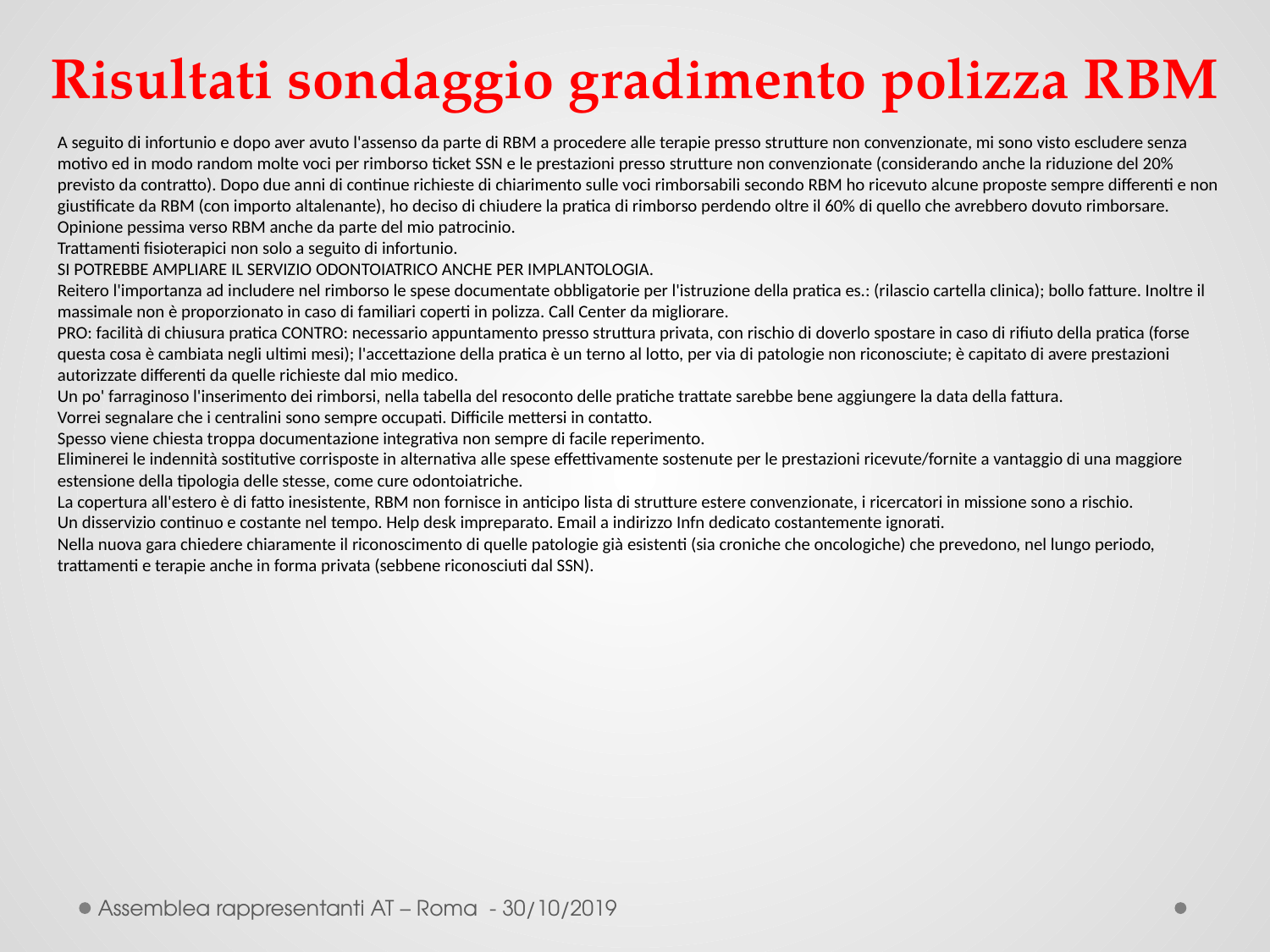

# Risultati sondaggio gradimento polizza RBM
A seguito di infortunio e dopo aver avuto l'assenso da parte di RBM a procedere alle terapie presso strutture non convenzionate, mi sono visto escludere senza motivo ed in modo random molte voci per rimborso ticket SSN e le prestazioni presso strutture non convenzionate (considerando anche la riduzione del 20% previsto da contratto). Dopo due anni di continue richieste di chiarimento sulle voci rimborsabili secondo RBM ho ricevuto alcune proposte sempre differenti e non giustificate da RBM (con importo altalenante), ho deciso di chiudere la pratica di rimborso perdendo oltre il 60% di quello che avrebbero dovuto rimborsare. Opinione pessima verso RBM anche da parte del mio patrocinio.
Trattamenti fisioterapici non solo a seguito di infortunio.
SI POTREBBE AMPLIARE IL SERVIZIO ODONTOIATRICO ANCHE PER IMPLANTOLOGIA.
Reitero l'importanza ad includere nel rimborso le spese documentate obbligatorie per l'istruzione della pratica es.: (rilascio cartella clinica); bollo fatture. Inoltre il massimale non è proporzionato in caso di familiari coperti in polizza. Call Center da migliorare.
PRO: facilità di chiusura pratica CONTRO: necessario appuntamento presso struttura privata, con rischio di doverlo spostare in caso di rifiuto della pratica (forse questa cosa è cambiata negli ultimi mesi); l'accettazione della pratica è un terno al lotto, per via di patologie non riconosciute; è capitato di avere prestazioni autorizzate differenti da quelle richieste dal mio medico.
Un po' farraginoso l'inserimento dei rimborsi, nella tabella del resoconto delle pratiche trattate sarebbe bene aggiungere la data della fattura.
Vorrei segnalare che i centralini sono sempre occupati. Difficile mettersi in contatto.
Spesso viene chiesta troppa documentazione integrativa non sempre di facile reperimento.
Eliminerei le indennità sostitutive corrisposte in alternativa alle spese effettivamente sostenute per le prestazioni ricevute/fornite a vantaggio di una maggiore estensione della tipologia delle stesse, come cure odontoiatriche.
La copertura all'estero è di fatto inesistente, RBM non fornisce in anticipo lista di strutture estere convenzionate, i ricercatori in missione sono a rischio.
Un disservizio continuo e costante nel tempo. Help desk impreparato. Email a indirizzo Infn dedicato costantemente ignorati.
Nella nuova gara chiedere chiaramente il riconoscimento di quelle patologie già esistenti (sia croniche che oncologiche) che prevedono, nel lungo periodo, trattamenti e terapie anche in forma privata (sebbene riconosciuti dal SSN).
Assemblea rappresentanti AT – Roma  - 30/10/2019